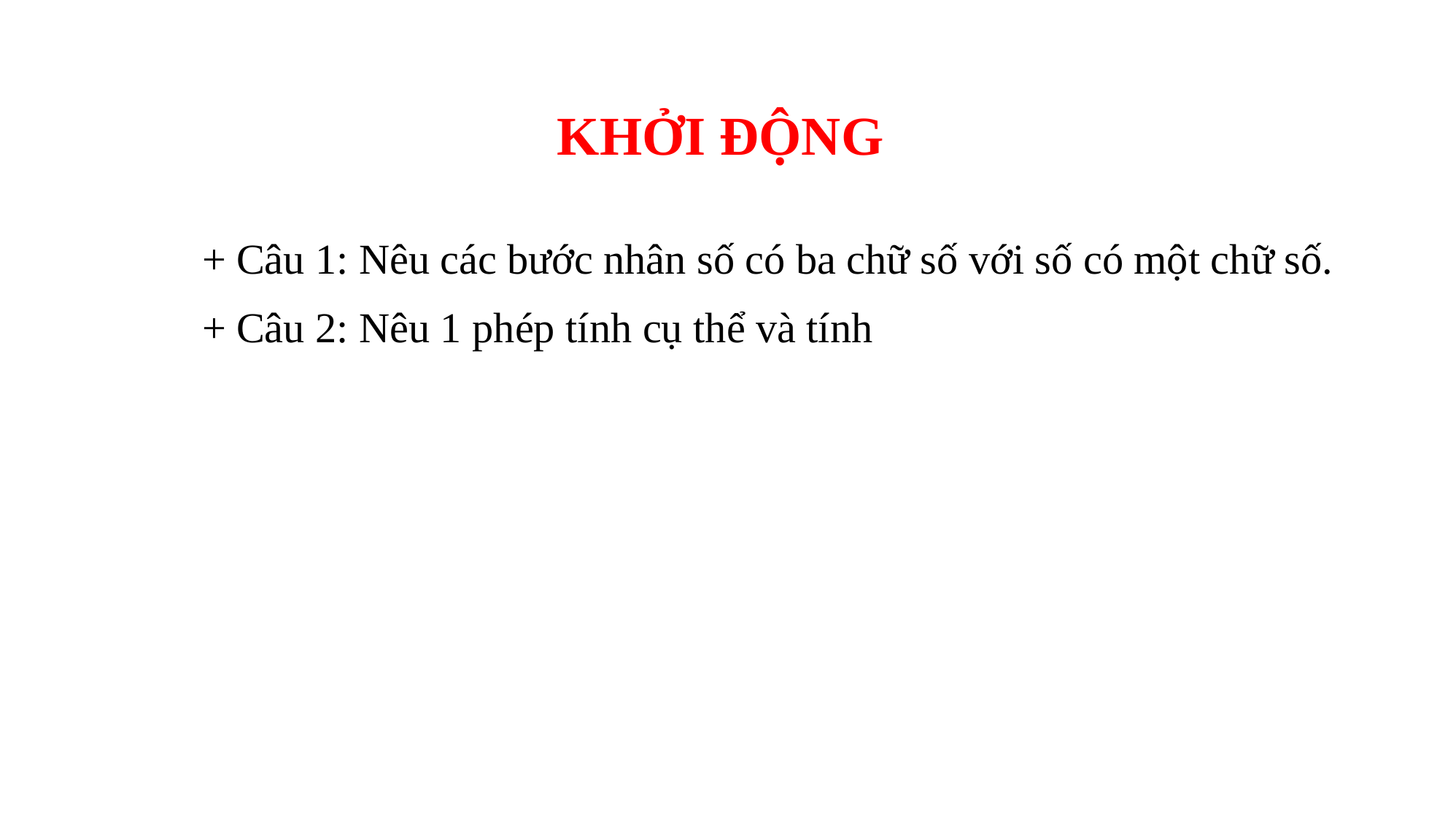

KHỞI ĐỘNG
| + Câu 1: Nêu các bước nhân số có ba chữ số với số có một chữ số. + Câu 2: Nêu 1 phép tính cụ thể và tính |
| --- |